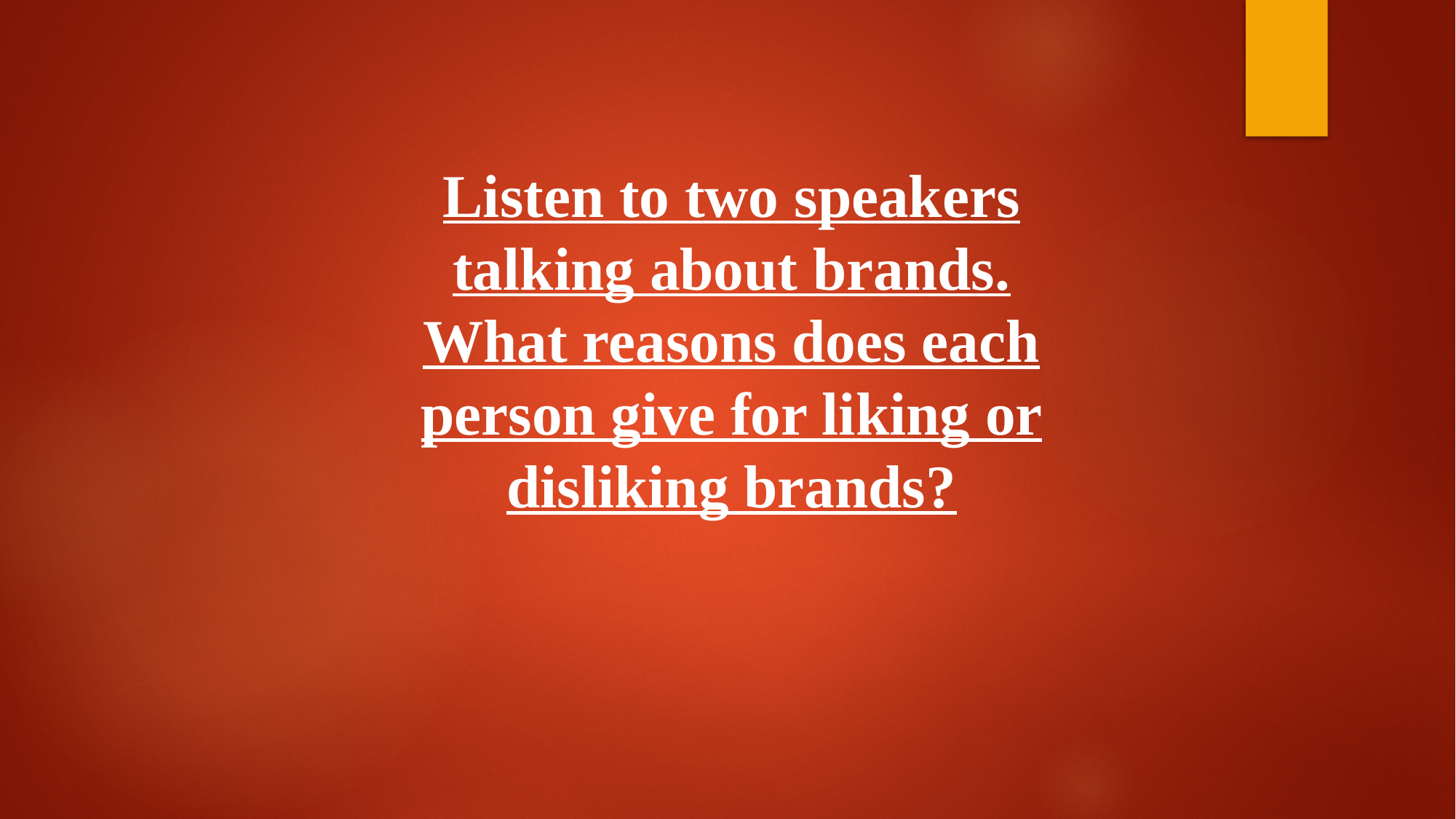

Listen to two speakers talking about brands. What reasons does each person give for liking or disliking brands?